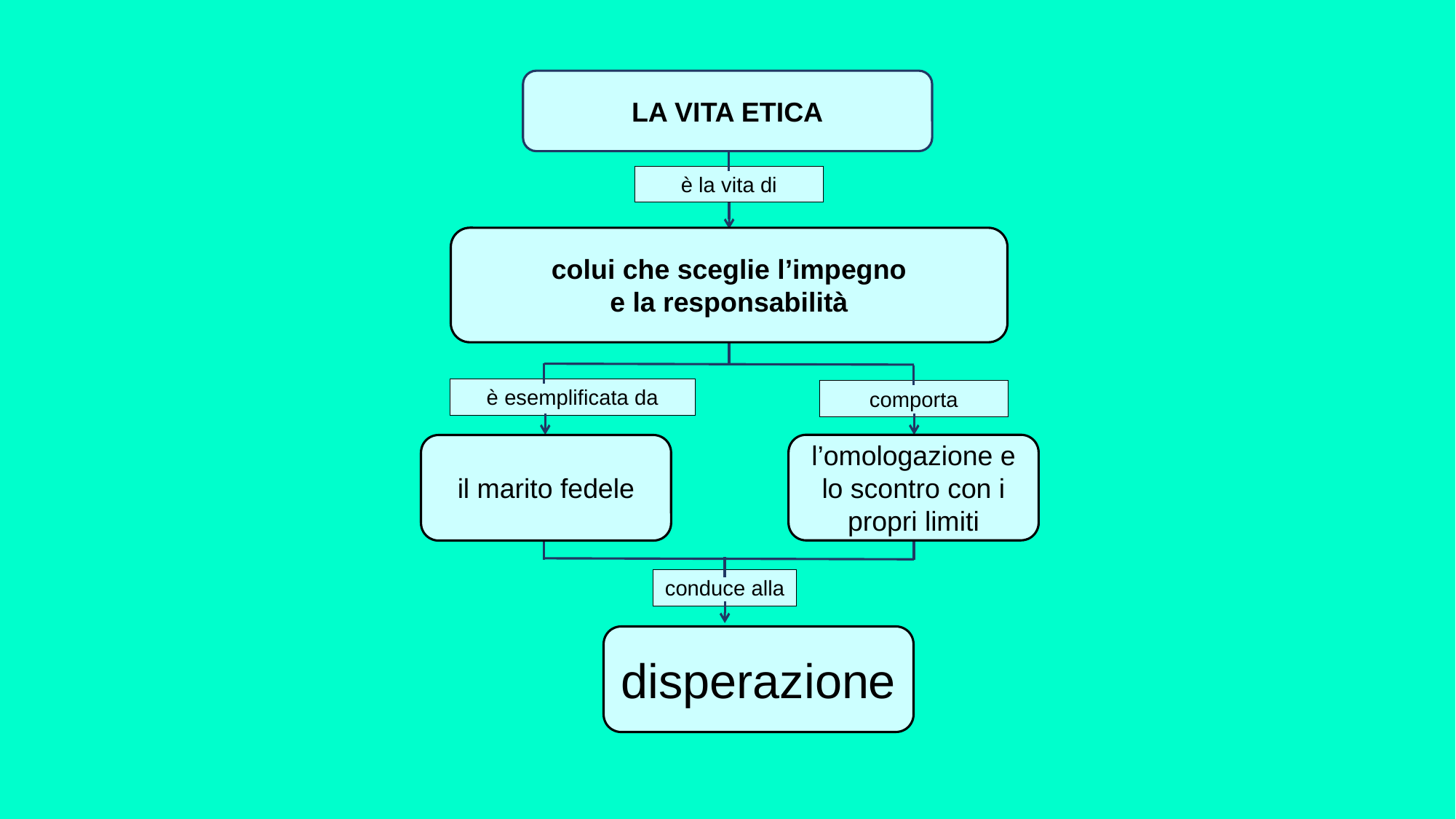

LA VITA ETICA
è la vita di
colui che sceglie l’impegno
e la responsabilità
è esemplificata da
comporta
l’omologazione e lo scontro con i propri limiti
il marito fedele
conduce alla
disperazione